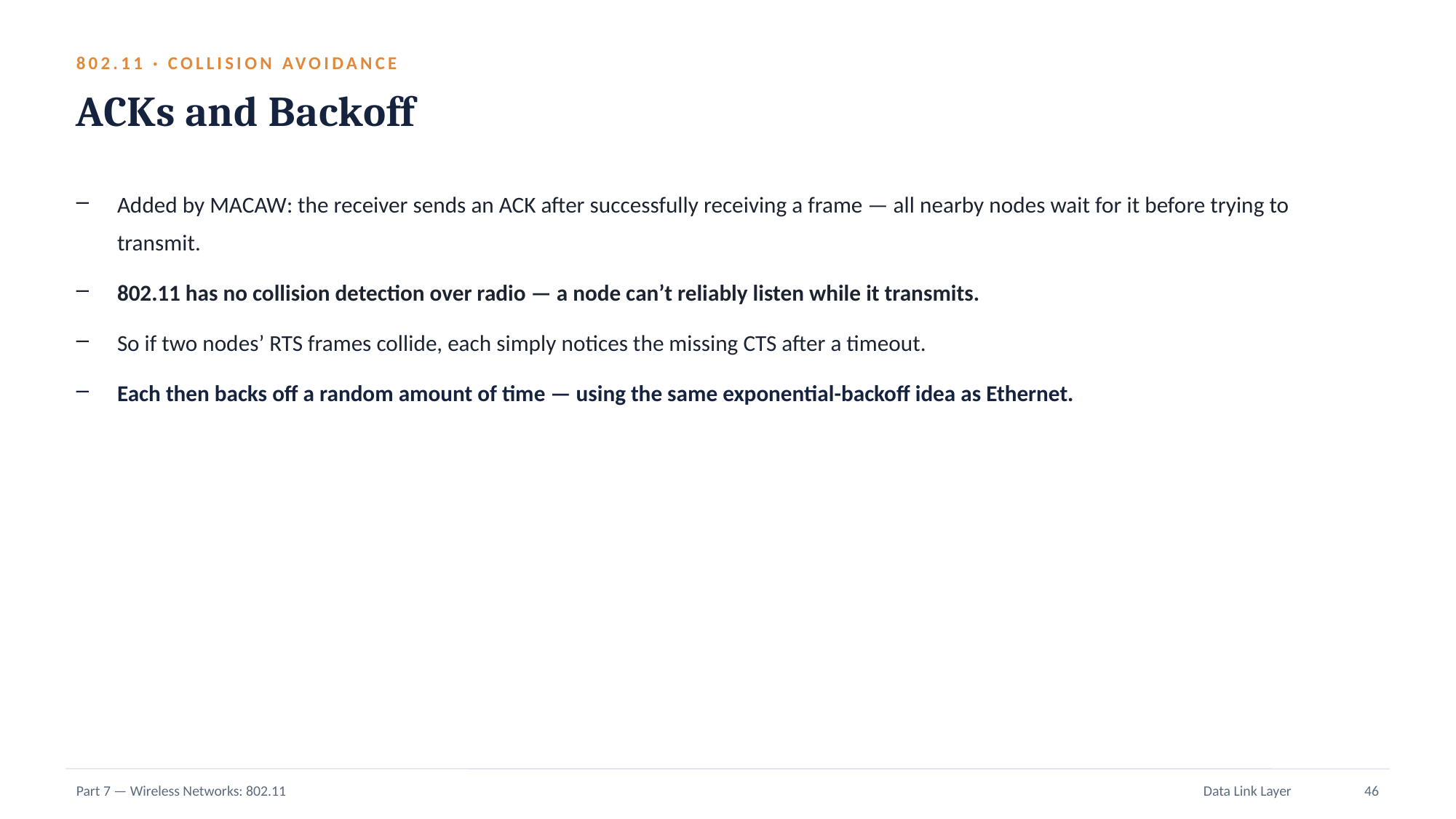

802.11 · COLLISION AVOIDANCE
ACKs and Backoff
Added by MACAW: the receiver sends an ACK after successfully receiving a frame — all nearby nodes wait for it before trying to transmit.
802.11 has no collision detection over radio — a node can’t reliably listen while it transmits.
So if two nodes’ RTS frames collide, each simply notices the missing CTS after a timeout.
Each then backs off a random amount of time — using the same exponential-backoff idea as Ethernet.

Part 7 — Wireless Networks: 802.11
Data Link Layer
46